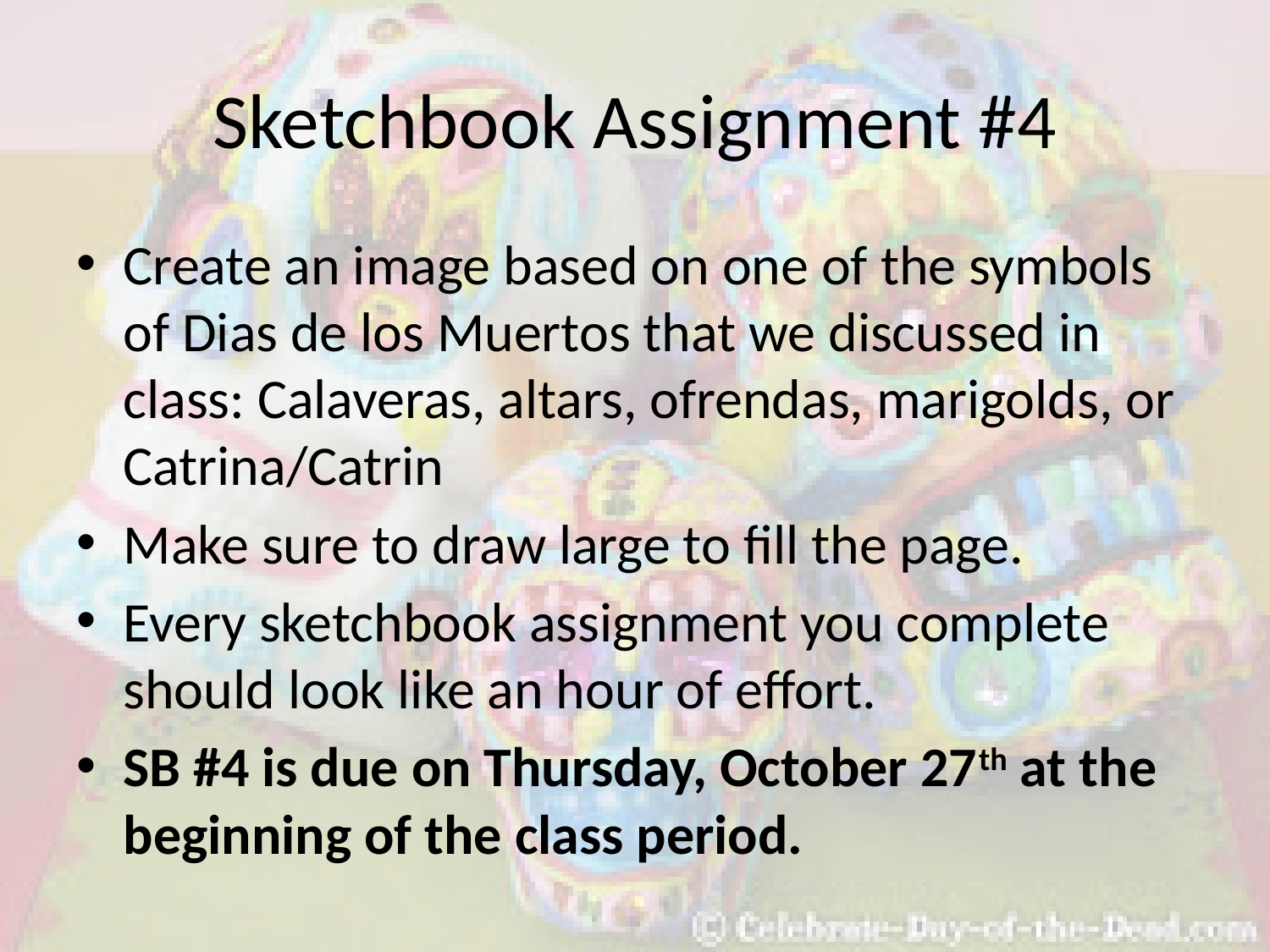

# Sketchbook Assignment #4
Create an image based on one of the symbols of Dias de los Muertos that we discussed in class: Calaveras, altars, ofrendas, marigolds, or Catrina/Catrin
Make sure to draw large to fill the page.
Every sketchbook assignment you complete should look like an hour of effort.
SB #4 is due on Thursday, October 27th at the beginning of the class period.